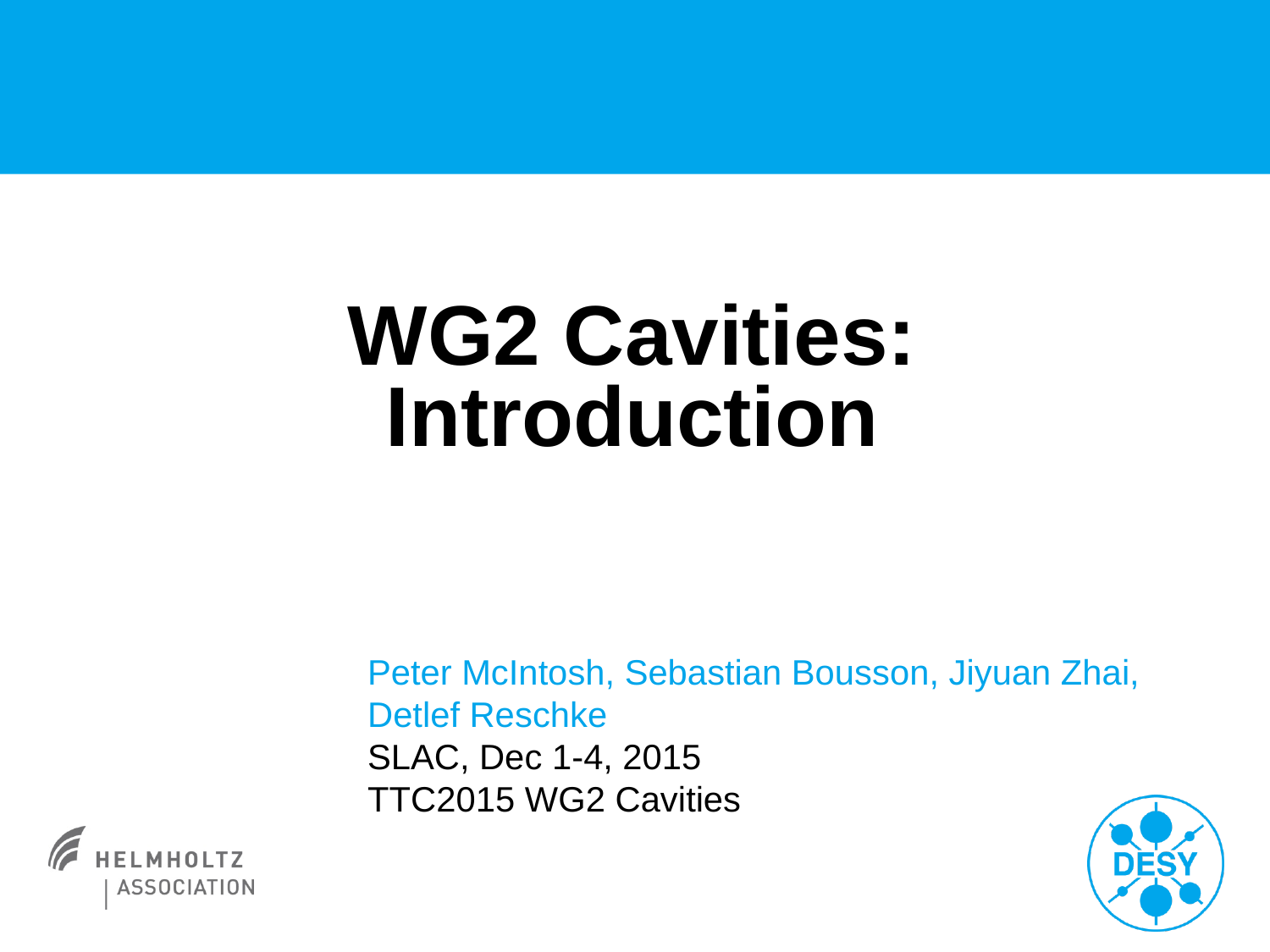

# WG2 Cavities: Introduction
Peter McIntosh, Sebastian Bousson, Jiyuan Zhai, Detlef Reschke
SLAC, Dec 1-4, 2015
TTC2015 WG2 Cavities